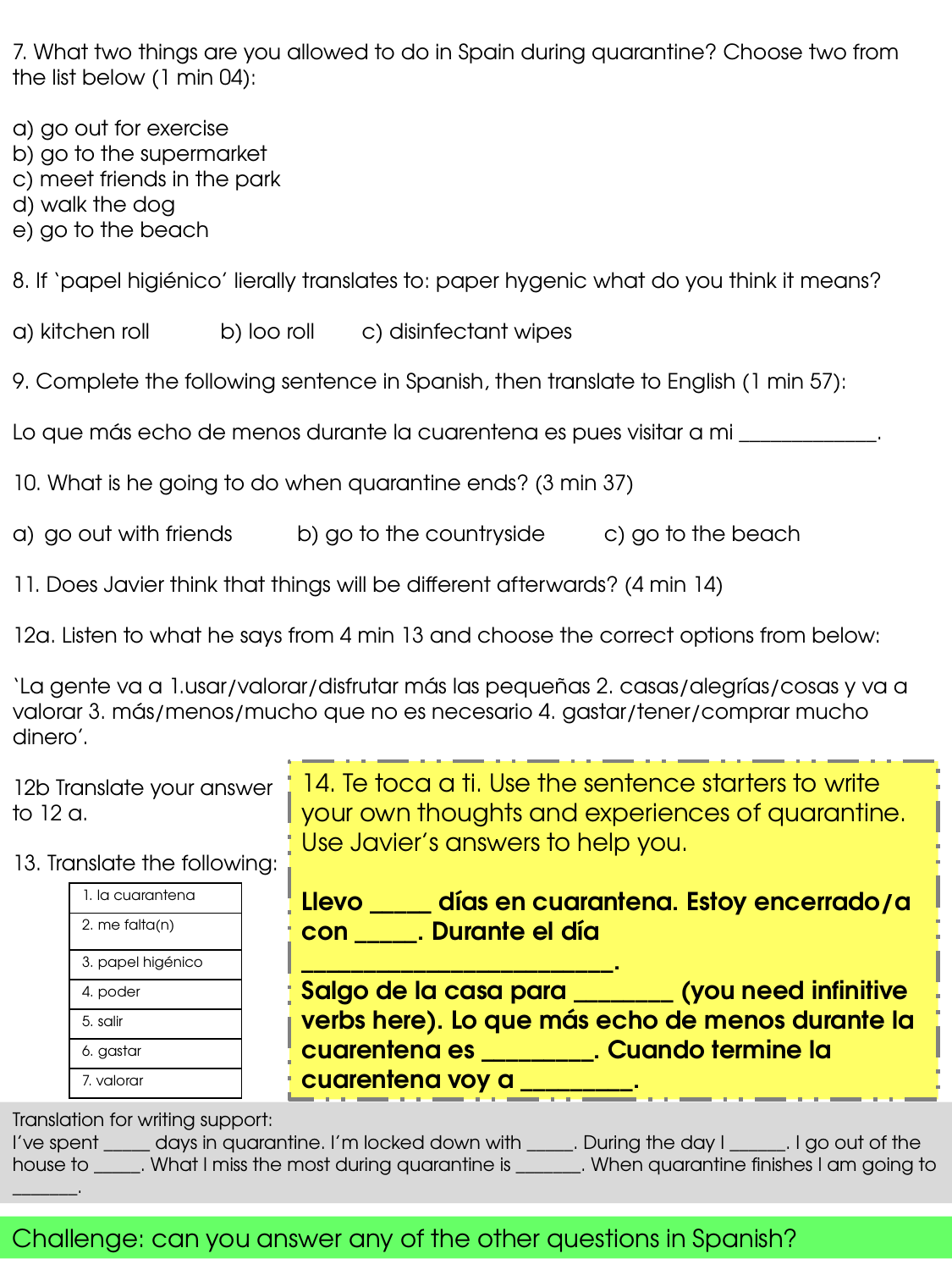

7. What two things are you allowed to do in Spain during quarantine? Choose two from the list below (1 min 04):

a) go out for exercise
b) go to the supermarket
c) meet friends in the park
d) walk the dog
e) go to the beach

8. If ‘papel higiénico’ lierally translates to: paper hygenic what do you think it means?
a) kitchen roll            b) loo roll        c) disinfectant wipes

9. Complete the following sentence in Spanish, then translate to English (1 min 57):

Lo que más echo de menos durante la cuarentena es pues visitar a mi _____________.
10. What is he going to do when quarantine ends? (3 min 37)

go out with friends           b) go to the countryside          c) go to the beach

11. Does Javier think that things will be different afterwards? (4 min 14)

12a. Listen to what he says from 4 min 13 and choose the correct options from below:

‘La gente va a 1.usar/valorar/disfrutar más las pequeñas 2. casas/alegrías/cosas y va a valorar 3. más/menos/mucho que no es necesario 4. gastar/tener/comprar mucho dinero’.

12b Translate your answer
to 12 a.

13. Translate the following:

14. Te toca a ti. Use the sentence starters to write your own thoughts and experiences of quarantine. Use Javier’s answers to help you.

Llevo _____ días en cuarantena. Estoy encerrado/a con _____. Durante el día _________________________.
Salgo de la casa para ________ (you need infinitive verbs here). Lo que más echo de menos durante la cuarentena es _________. Cuando termine la cuarentena voy a _________.
| 1. la cuarantena |
| --- |
| 2. me falta(n) |
| 3. papel higénico |
| 4. poder |
| 5. salir |
| 6. gastar |
| 7. valorar |
Translation for writing support:
I’ve spent _____ days in quarantine. I’m locked down with _____. During the day I ______. I go out of the house to _____. What I miss the most during quarantine is _______. When quarantine finishes I am going to _______.
Challenge: can you answer any of the other questions in Spanish?